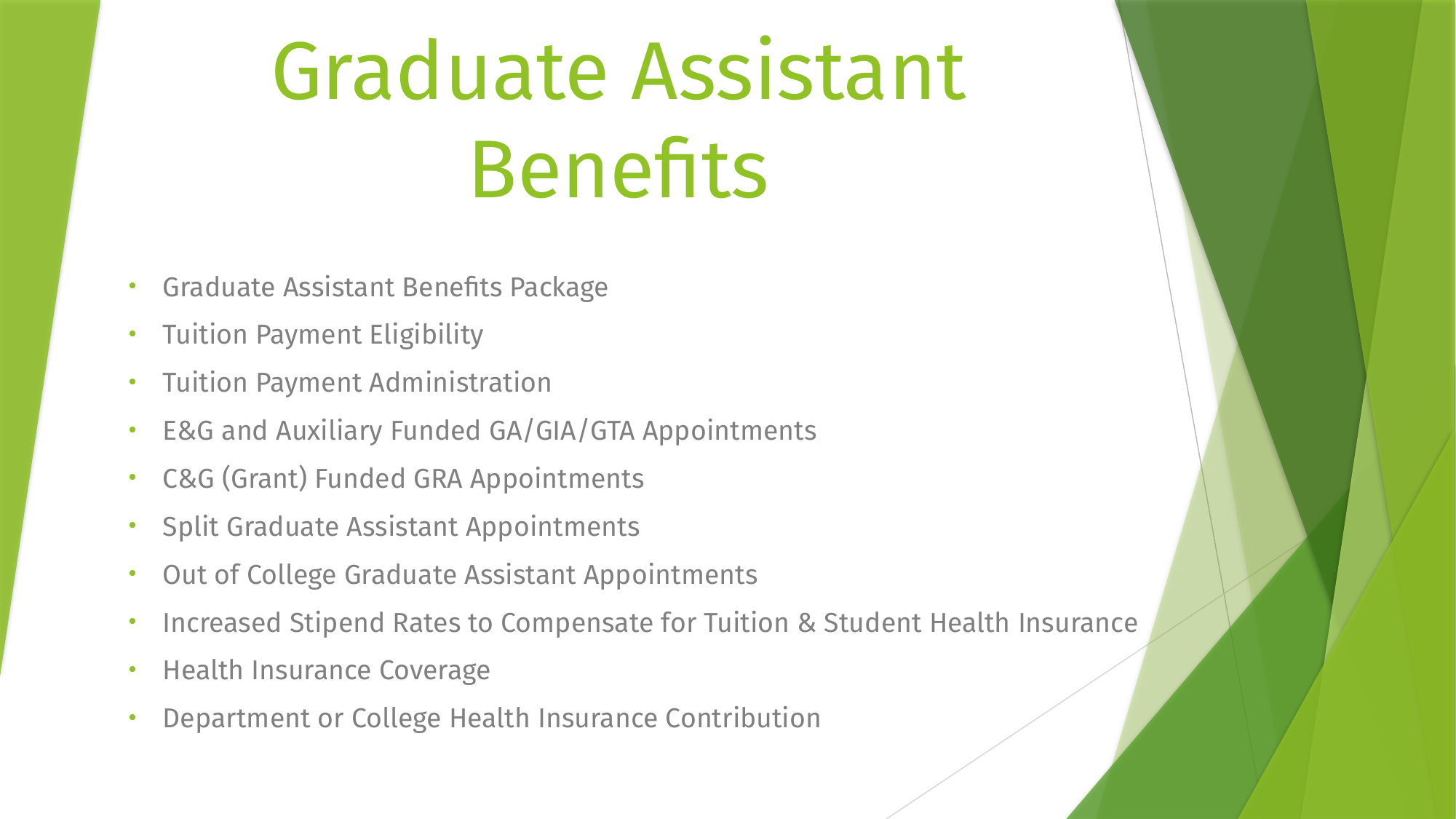

# Graduate Assistant Benefits
Graduate Assistant Benefits Package
Tuition Payment Eligibility
Tuition Payment Administration
E&G and Auxiliary Funded GA/GIA/GTA Appointments
C&G (Grant) Funded GRA Appointments
Split Graduate Assistant Appointments
Out of College Graduate Assistant Appointments
Increased Stipend Rates to Compensate for Tuition & Student Health Insurance
Health Insurance Coverage
Department or College Health Insurance Contribution